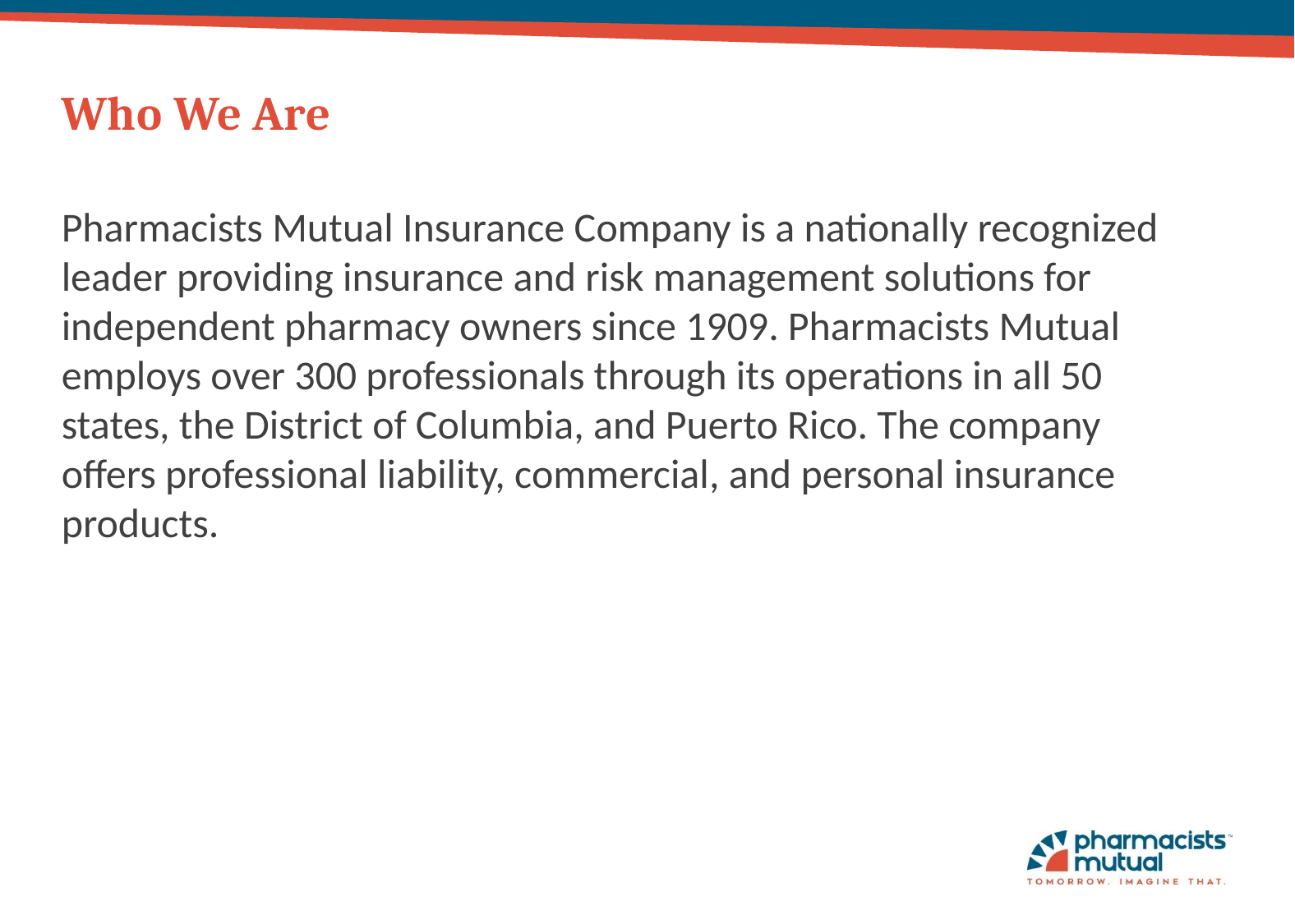

# Who We Are
Pharmacists Mutual Insurance Company is a nationally recognized leader providing insurance and risk management solutions for independent pharmacy owners since 1909. Pharmacists Mutual employs over 300 professionals through its operations in all 50 states, the District of Columbia, and Puerto Rico. The company offers professional liability, commercial, and personal insurance products.